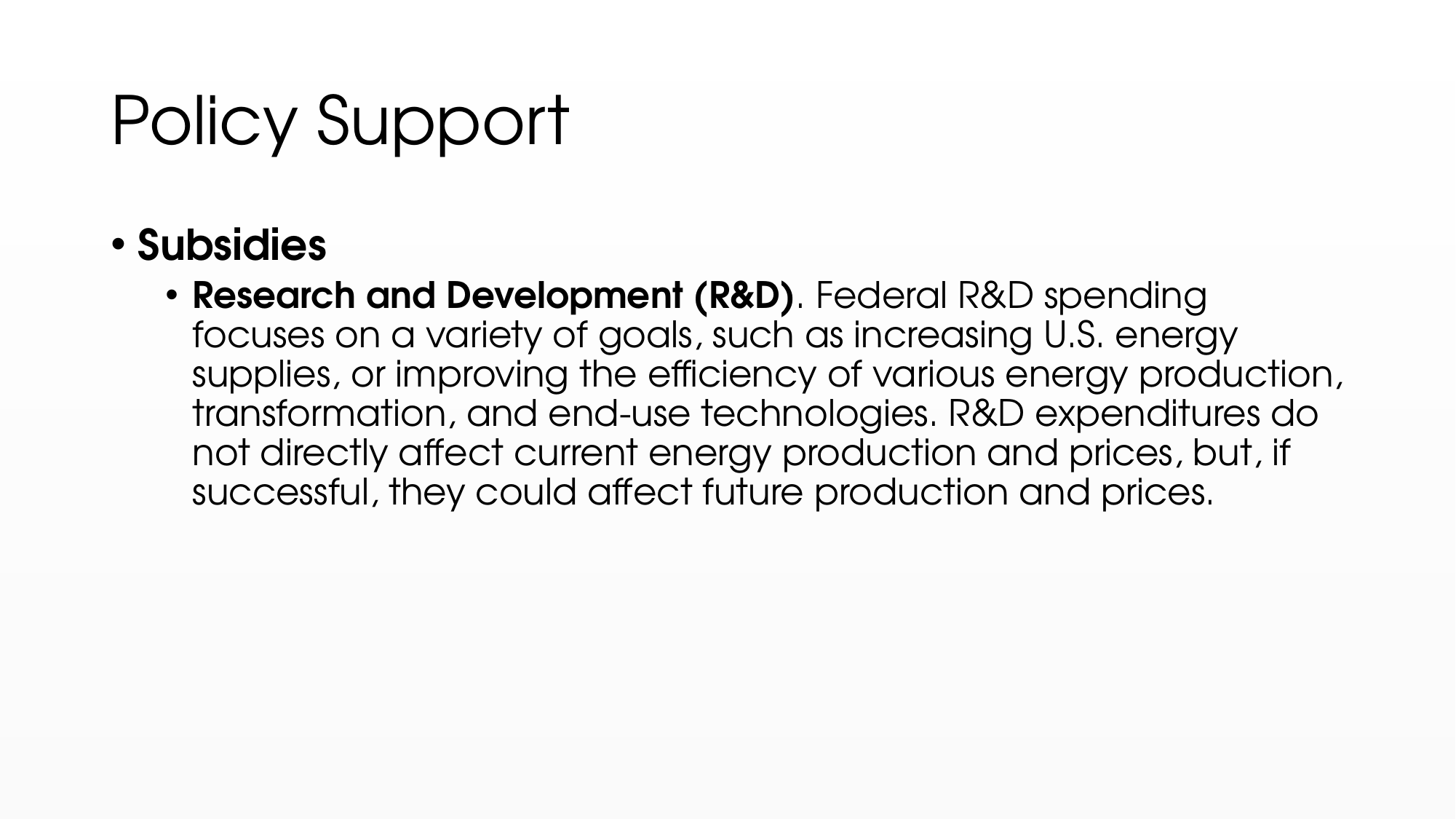

# Policy Support
Subsidies
Research and Development (R&D). Federal R&D spending focuses on a variety of goals, such as increasing U.S. energy supplies, or improving the efficiency of various energy production, transformation, and end-use technologies. R&D expenditures do not directly affect current energy production and prices, but, if successful, they could affect future production and prices.